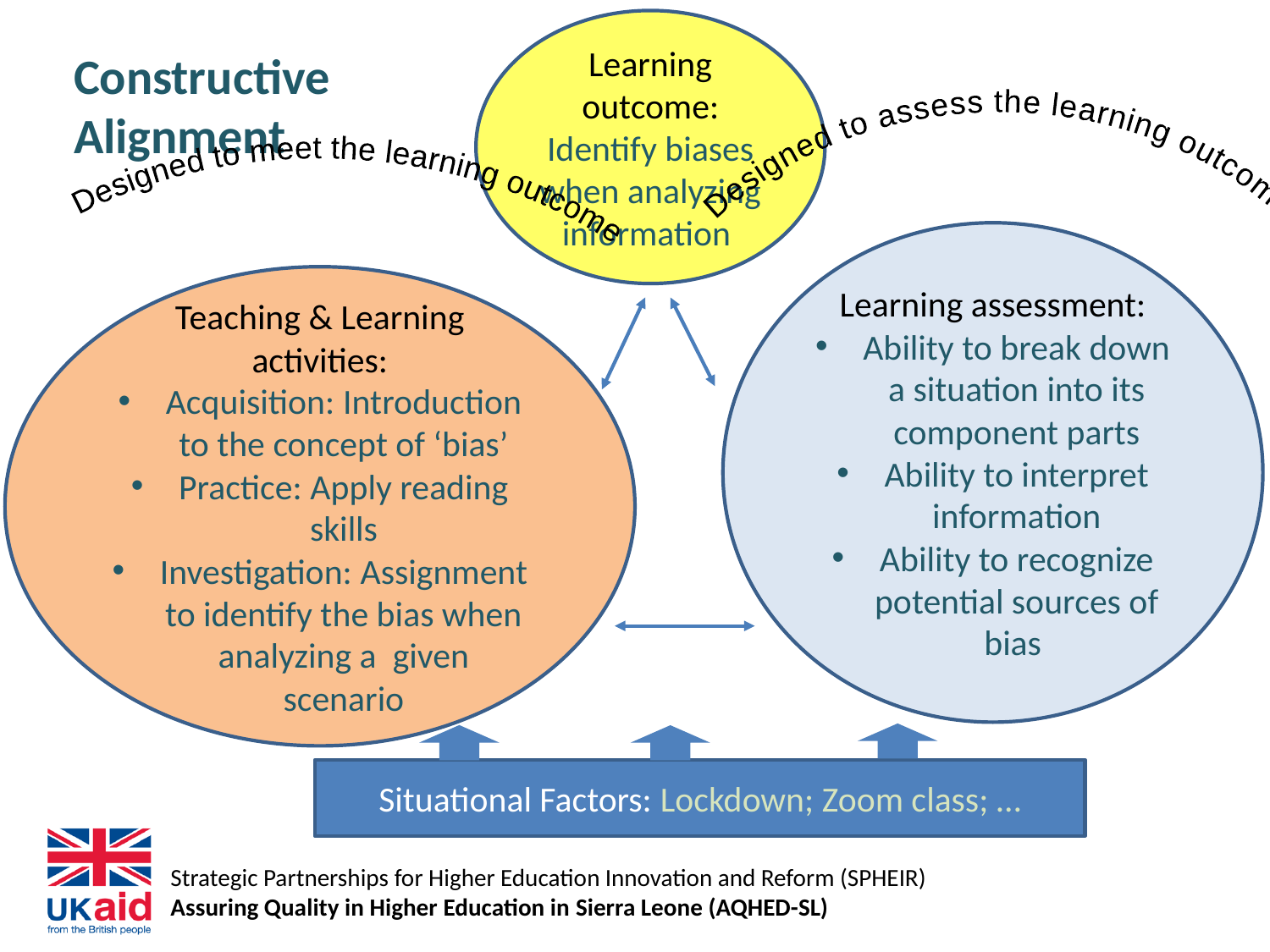

Learning outcome: Identify biases when analyzing information
# Constructive Alignment
      Designed to assess the learning outcome
  Designed to meet the learning outcome
Learning assessment:
Ability to break down a situation into its component parts
Ability to interpret information
Ability to recognize potential sources of bias
Teaching & Learning activities:
Acquisition: Introduction to the concept of ‘bias’
Practice: Apply reading skills
Investigation: Assignment to identify the bias when analyzing a  given scenario

Situational Factors: Lockdown; Zoom class; …